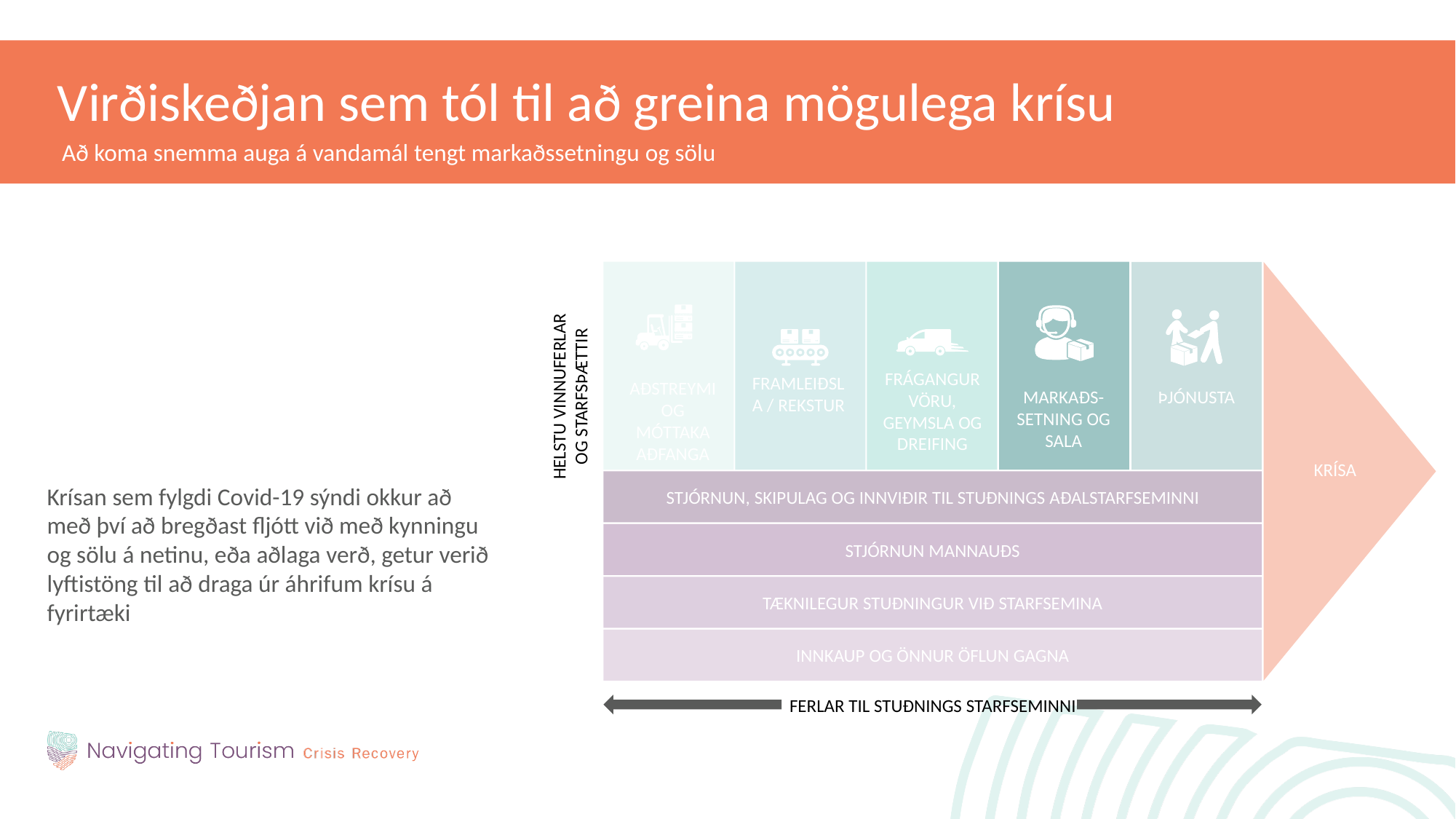

Virðiskeðjan sem tól til að greina mögulega krísu
Að koma snemma auga á vandamál tengt markaðssetningu og sölu

FRÁGANGUR VÖRU, GEYMSLA OG DREIFING
FRAMLEIÐSLA / REKSTUR
HELSTU VINNUFERLAR OG STARFSÞÆTTIR
AÐSTREYMI OG MÓTTAKA AÐFANGA
MARKAÐS-SETNING OG SALA
ÞJÓNUSTA

KRÍSA

STJÓRNUN, SKIPULAG OG INNVIÐIR TIL STUÐNINGS AÐALSTARFSEMINNI

STJÓRNUN MANNAUÐS

TÆKNILEGUR STUÐNINGUR VIÐ STARFSEMINA

INNKAUP OG ÖNNUR ÖFLUN GAGNA
FERLAR TIL STUÐNINGS STARFSEMINNI

CRISIS
Krísan sem fylgdi Covid-19 sýndi okkur að með því að bregðast fljótt við með kynningu og sölu á netinu, eða aðlaga verð, getur verið lyftistöng til að draga úr áhrifum krísu á fyrirtæki